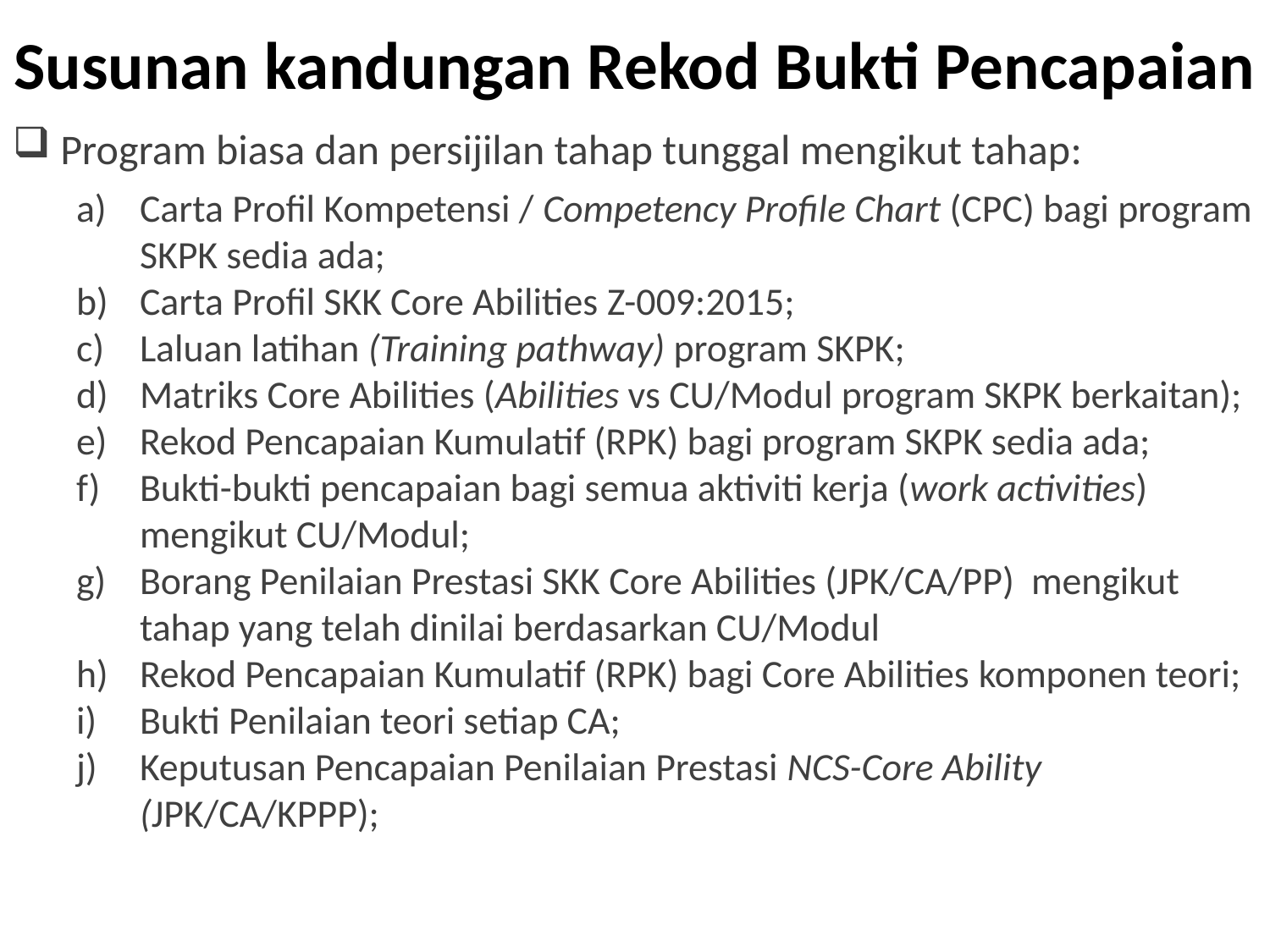

# Susunan kandungan Rekod Bukti Pencapaian
Program biasa dan persijilan tahap tunggal mengikut tahap:

Carta Profil Kompetensi / Competency Profile Chart (CPC) bagi program SKPK sedia ada;
Carta Profil SKK Core Abilities Z-009:2015;
Laluan latihan (Training pathway) program SKPK;
Matriks Core Abilities (Abilities vs CU/Modul program SKPK berkaitan);
Rekod Pencapaian Kumulatif (RPK) bagi program SKPK sedia ada;
Bukti-bukti pencapaian bagi semua aktiviti kerja (work activities) mengikut CU/Modul;
Borang Penilaian Prestasi SKK Core Abilities (JPK/CA/PP)  mengikut tahap yang telah dinilai berdasarkan CU/Modul
Rekod Pencapaian Kumulatif (RPK) bagi Core Abilities komponen teori;
Bukti Penilaian teori setiap CA;
Keputusan Pencapaian Penilaian Prestasi NCS-Core Ability (JPK/CA/KPPP);